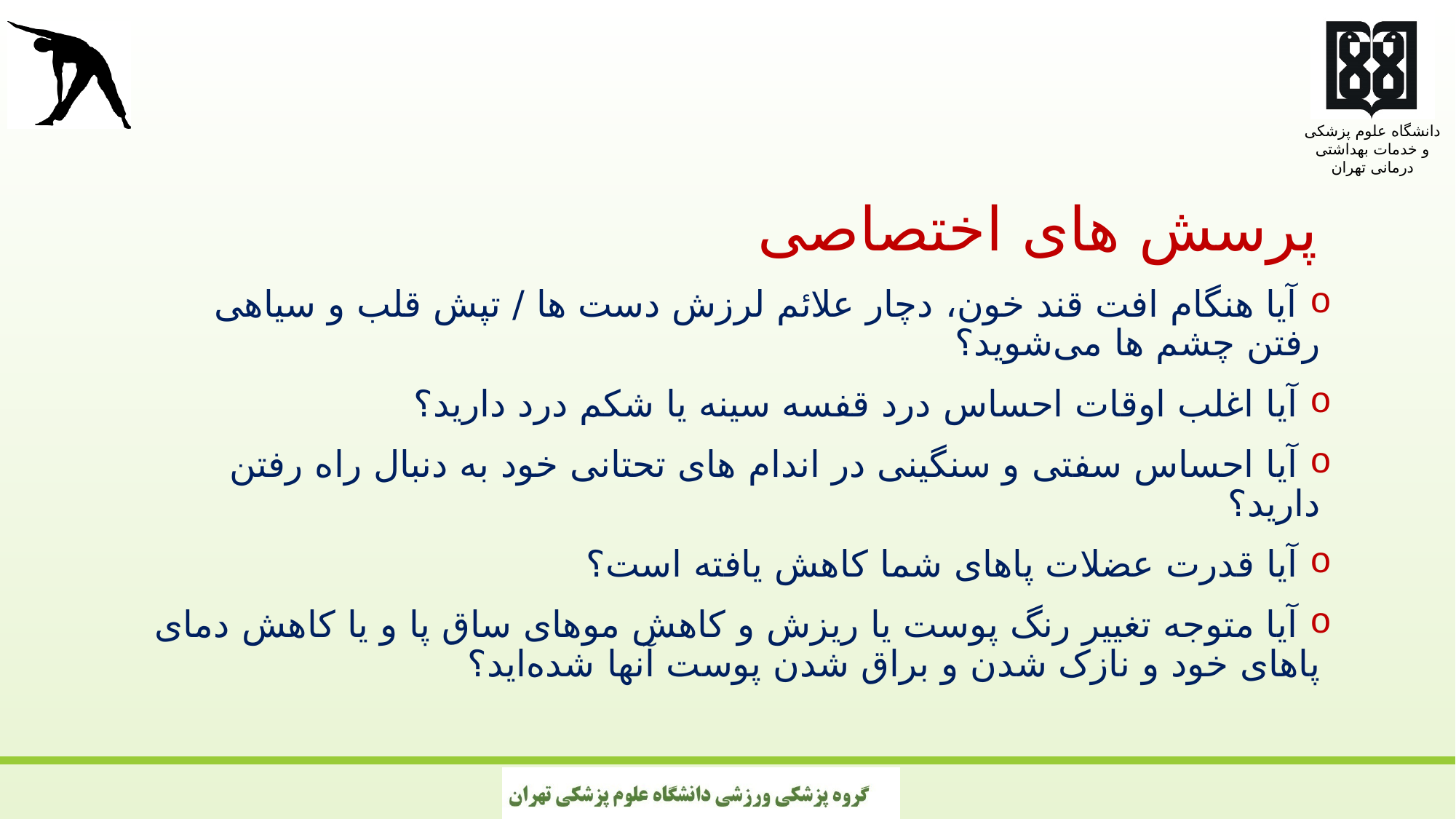

#
پرسش های اختصاصی
 آیا هنگام افت قند خون، دچار علائم لرزش دست ها / تپش قلب و سیاهی رفتن چشم ها می‌شوید؟
 آیا اغلب اوقات احساس درد قفسه سینه یا شکم درد دارید؟
 آیا احساس سفتی و سنگینی در اندام های تحتانی خود به دنبال راه رفتن دارید؟
 آیا قدرت عضلات پاهای شما کاهش یافته است؟
 آیا متوجه تغییر رنگ پوست یا ریزش و کاهش موهای ساق پا و یا کاهش دمای پاهای خود و نازک شدن و براق شدن پوست آنها شده‌اید؟